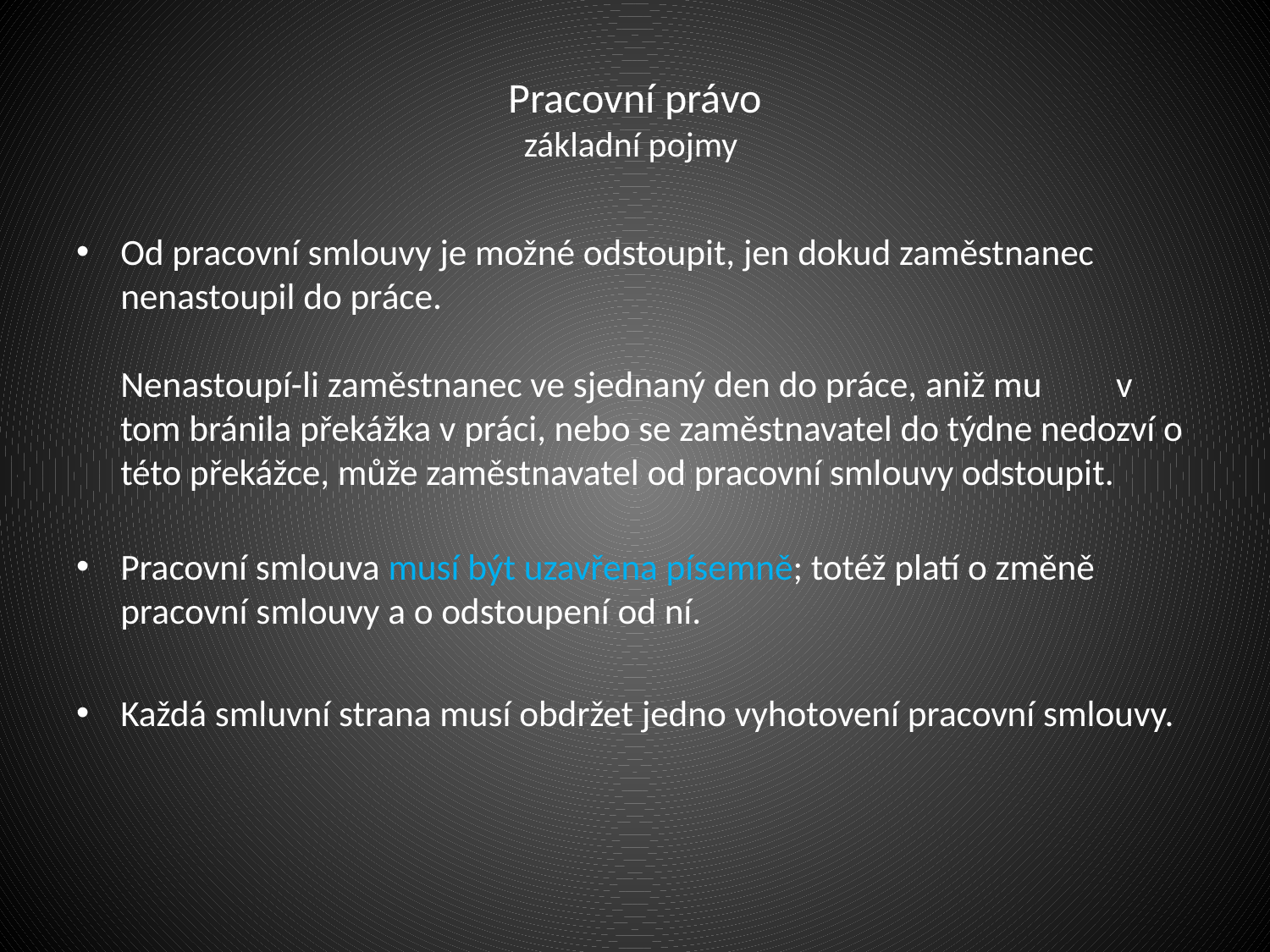

# Pracovní právo základní pojmy
Od pracovní smlouvy je možné odstoupit, jen dokud zaměstnanec nenastoupil do práce.
Nenastoupí-li zaměstnanec ve sjednaný den do práce, aniž mu         v tom bránila překážka v práci, nebo se zaměstnavatel do týdne nedozví o této překážce, může zaměstnavatel od pracovní smlouvy odstoupit.
Pracovní smlouva musí být uzavřena písemně; totéž platí o změně pracovní smlouvy a o odstoupení od ní.

Každá smluvní strana musí obdržet jedno vyhotovení pracovní smlouvy.